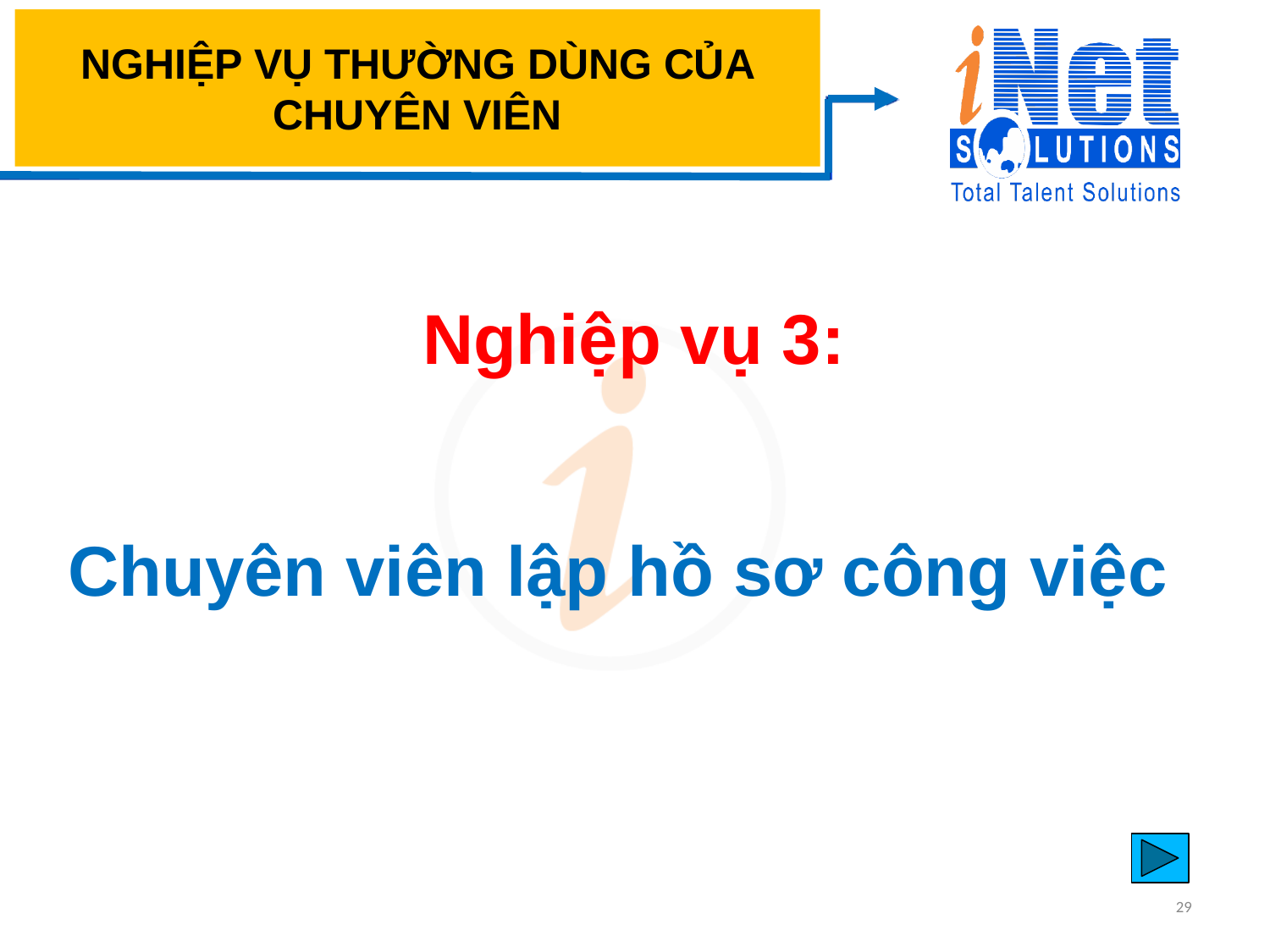

# NGHIỆP VỤ THƯỜNG DÙNG CỦA CHUYÊN VIÊN
Nghiệp vụ 3:
Chuyên viên lập hồ sơ công việc

29